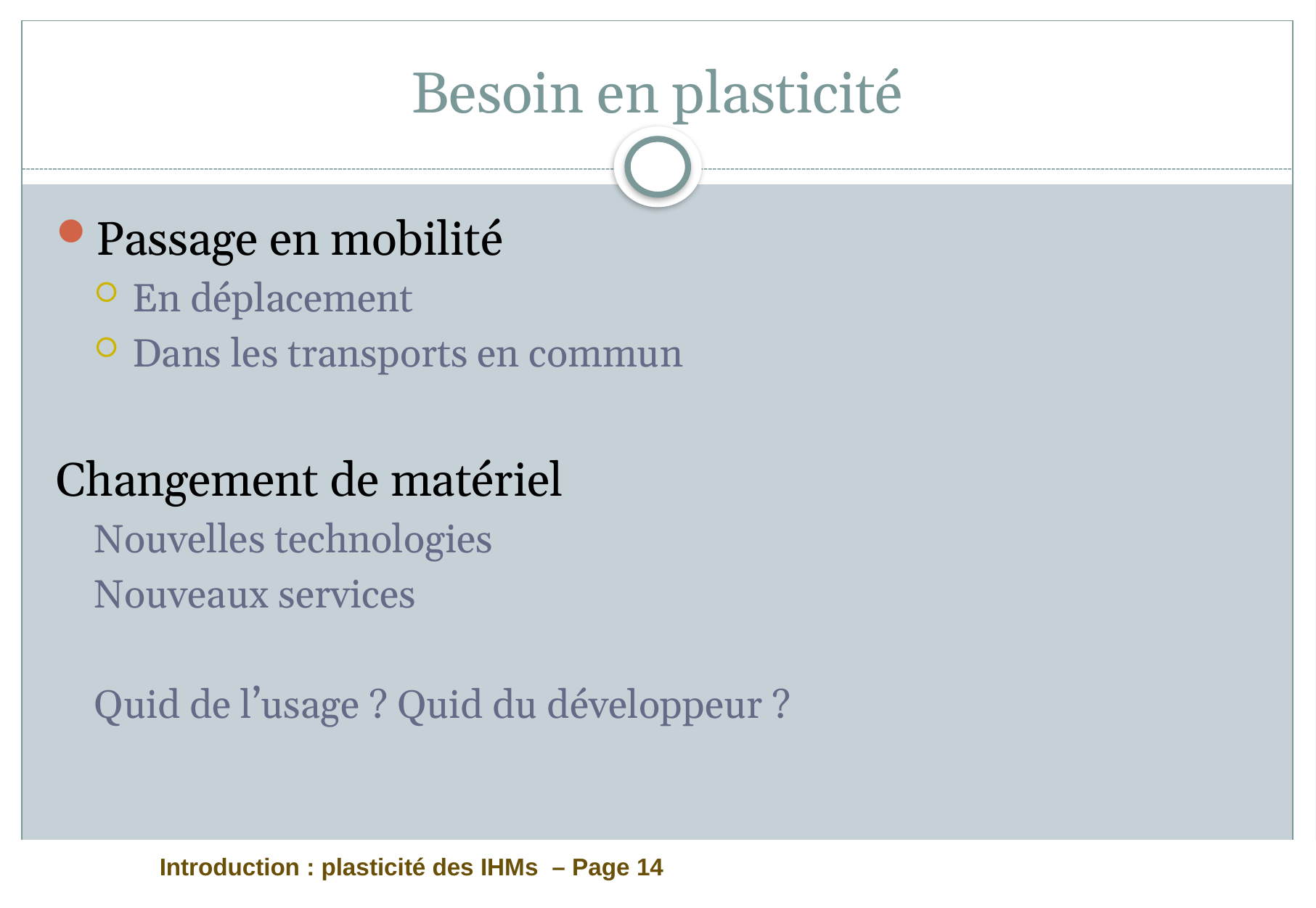

# Besoin en plasticité
Passage en mobilité
En déplacement
Dans les transports en commun

Changement de matériel
Nouvelles technologies
Nouveaux services

Quid de l’usage ? Quid du développeur ?